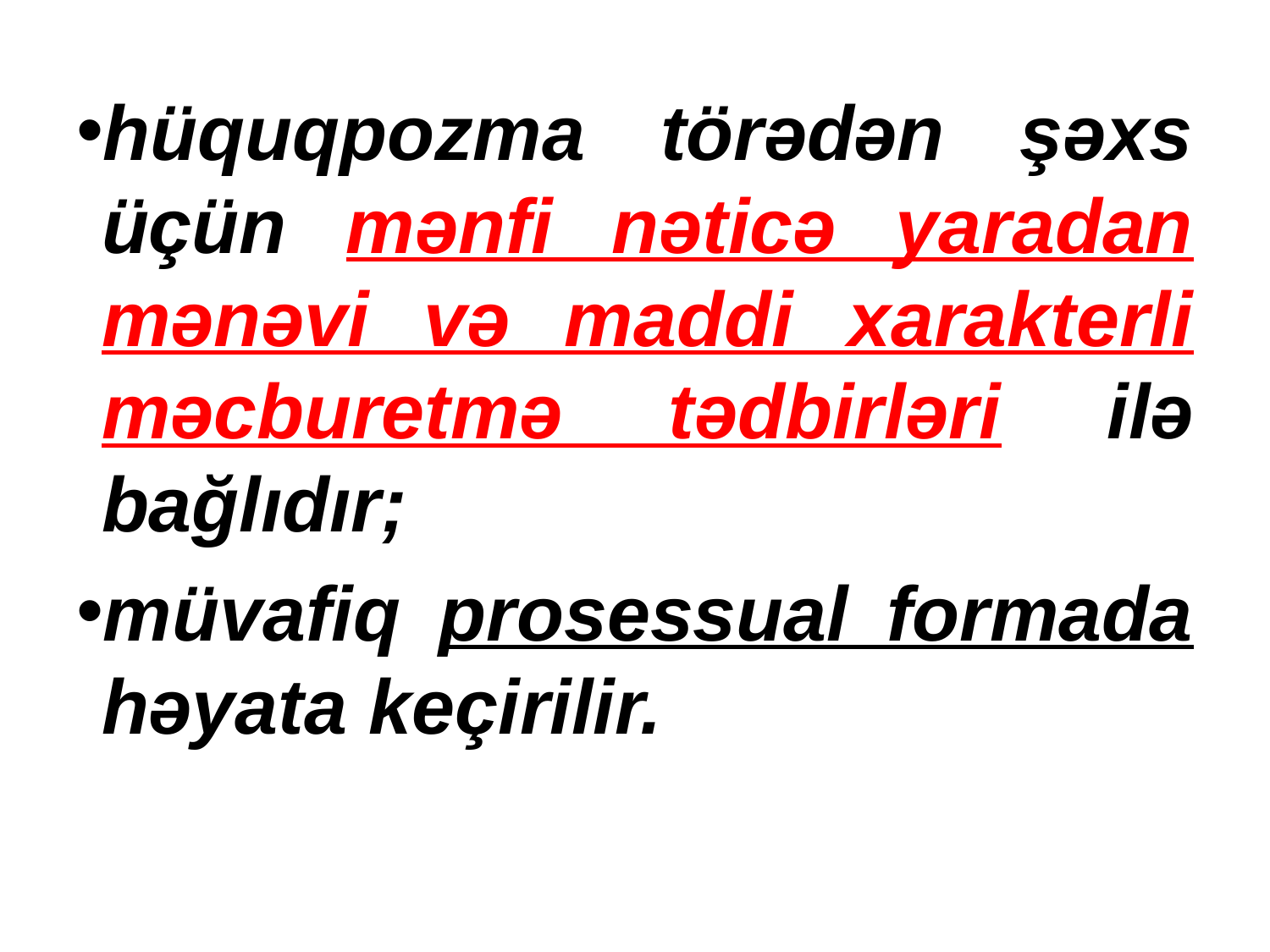

hüquqpozma törədən şəxs üçün mənfi nəticə yaradan mənəvi və maddi xarakterli məcburetmə tədbirləri ilə bağlıdır;
müvafiq prosessual formada həyata keçirilir.